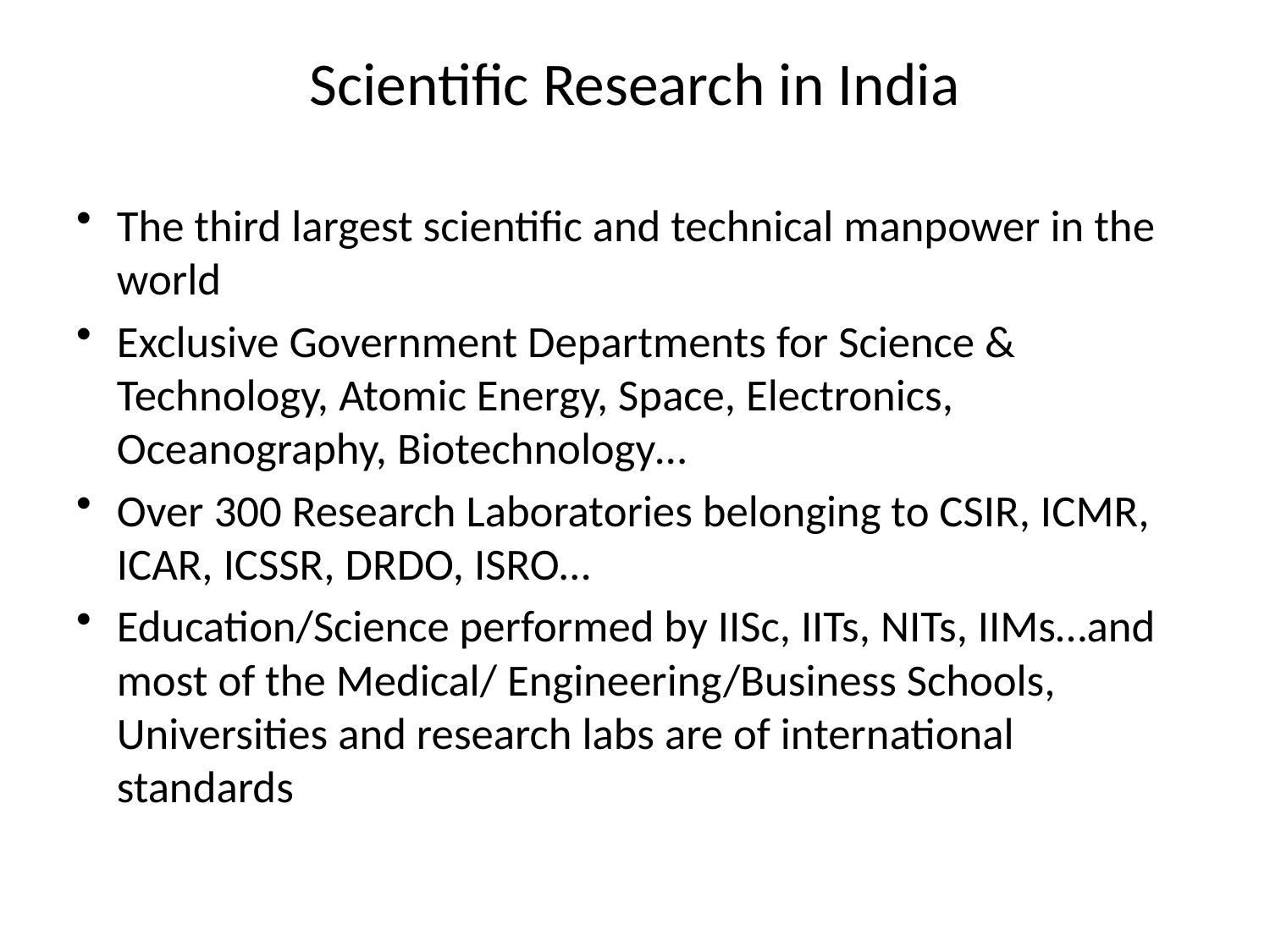

# Scientific Research in India
The third largest scientific and technical manpower in the world
Exclusive Government Departments for Science & Technology, Atomic Energy, Space, Electronics, Oceanography, Biotechnology…
Over 300 Research Laboratories belonging to CSIR, ICMR, ICAR, ICSSR, DRDO, ISRO…
Education/Science performed by IISc, IITs, NITs, IIMs…and most of the Medical/ Engineering/Business Schools, Universities and research labs are of international standards